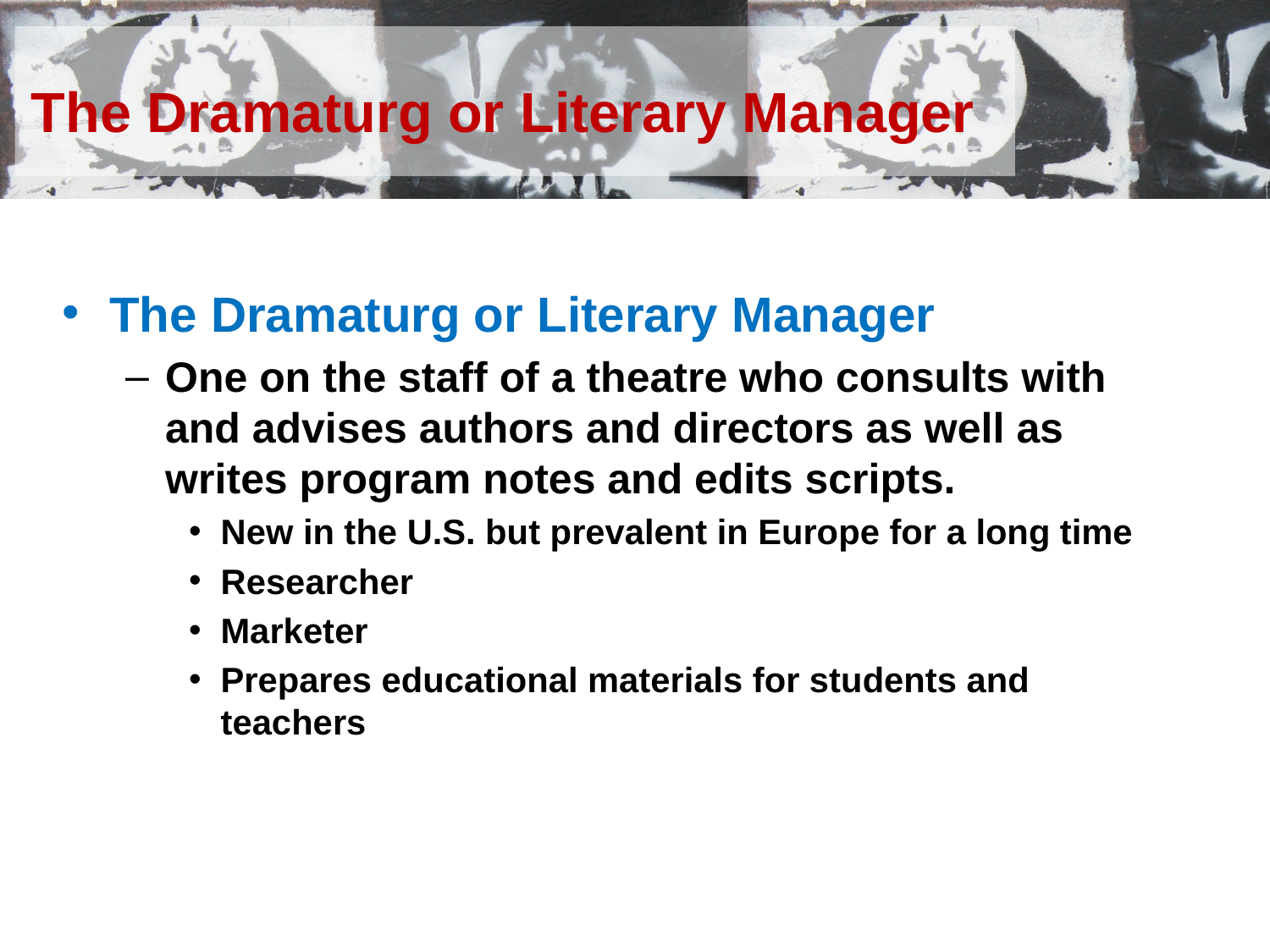

# The Dramaturg or Literary Manager
The Dramaturg or Literary Manager
One on the staff of a theatre who consults with and advises authors and directors as well as writes program notes and edits scripts.
New in the U.S. but prevalent in Europe for a long time
Researcher
Marketer
Prepares educational materials for students and teachers